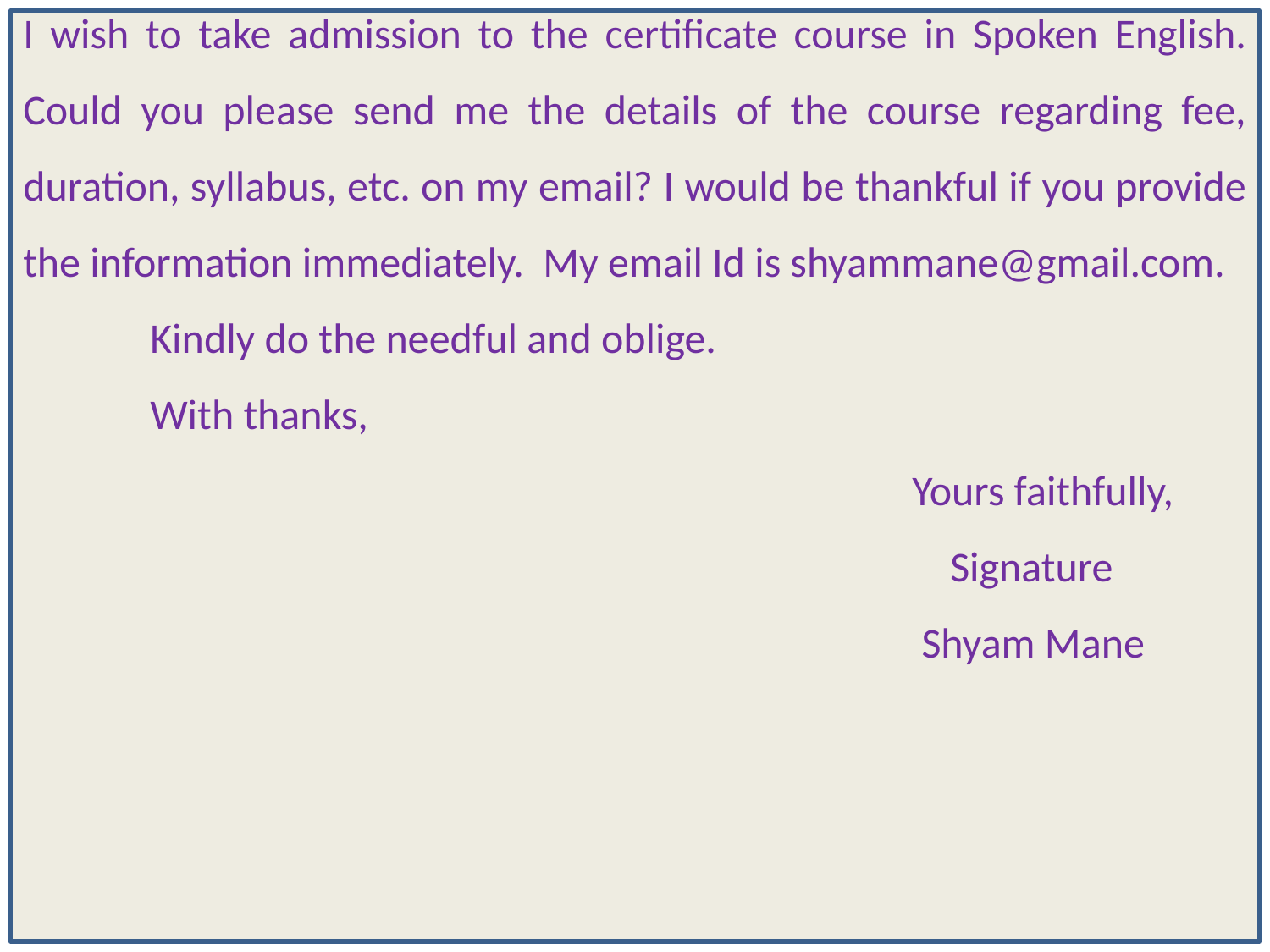

I wish to take admission to the certificate course in Spoken English. Could you please send me the details of the course regarding fee, duration, syllabus, etc. on my email? I would be thankful if you provide the information immediately.  My email Id is shyammane@gmail.com.
	Kindly do the needful and oblige.
 	With thanks,
 							Yours faithfully,
 							    Signature
							 Shyam Mane

16